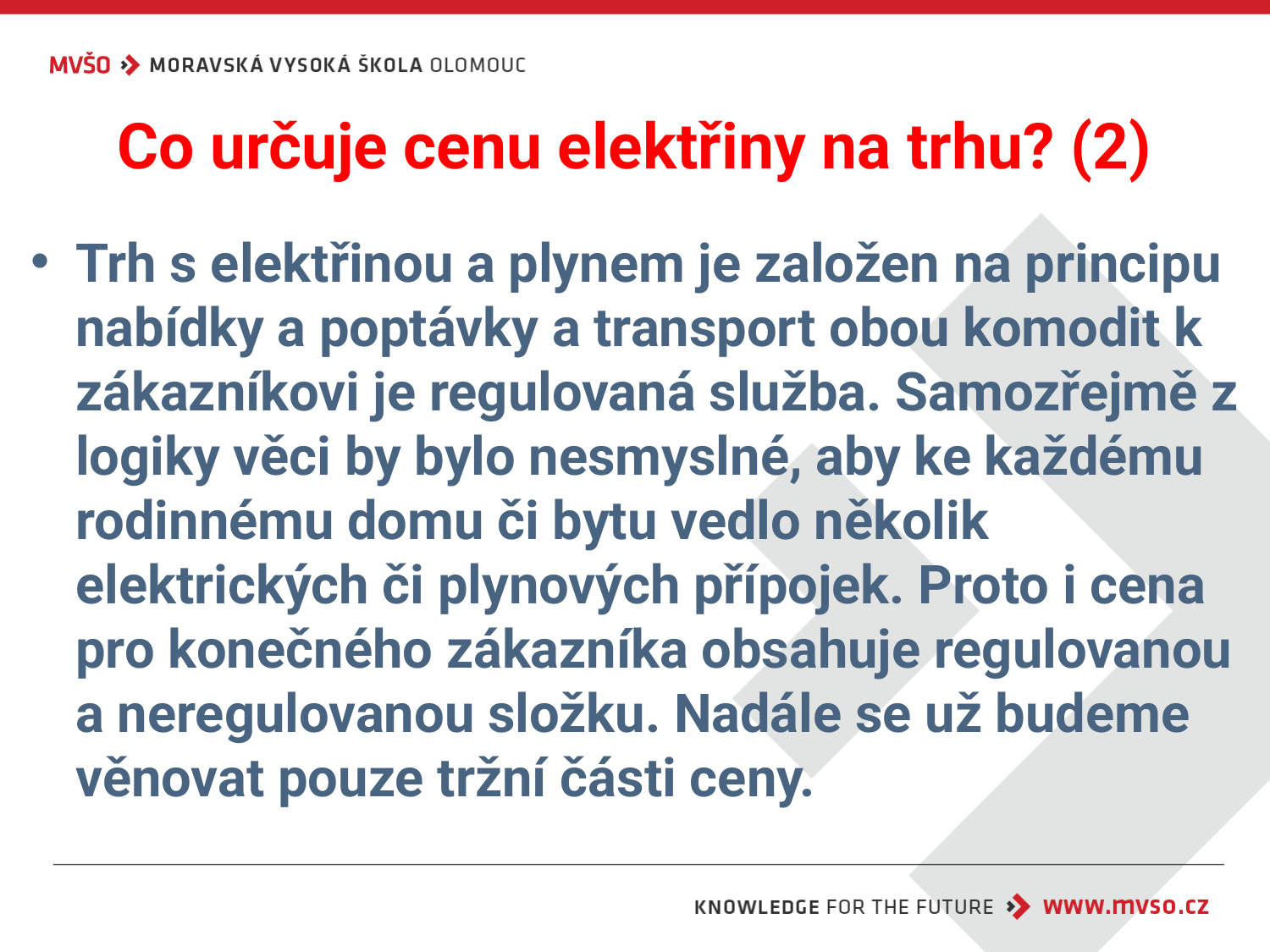

# Co určuje cenu elektřiny na trhu? (2)
Trh s elektřinou a plynem je založen na principu nabídky a poptávky a transport obou komodit k zákazníkovi je regulovaná služba. Samozřejmě z logiky věci by bylo nesmyslné, aby ke každému rodinnému domu či bytu vedlo několik elektrických či plynových přípojek. Proto i cena pro konečného zákazníka obsahuje regulovanou
a neregulovanou složku. Nadále se už budeme věnovat pouze tržní části ceny.